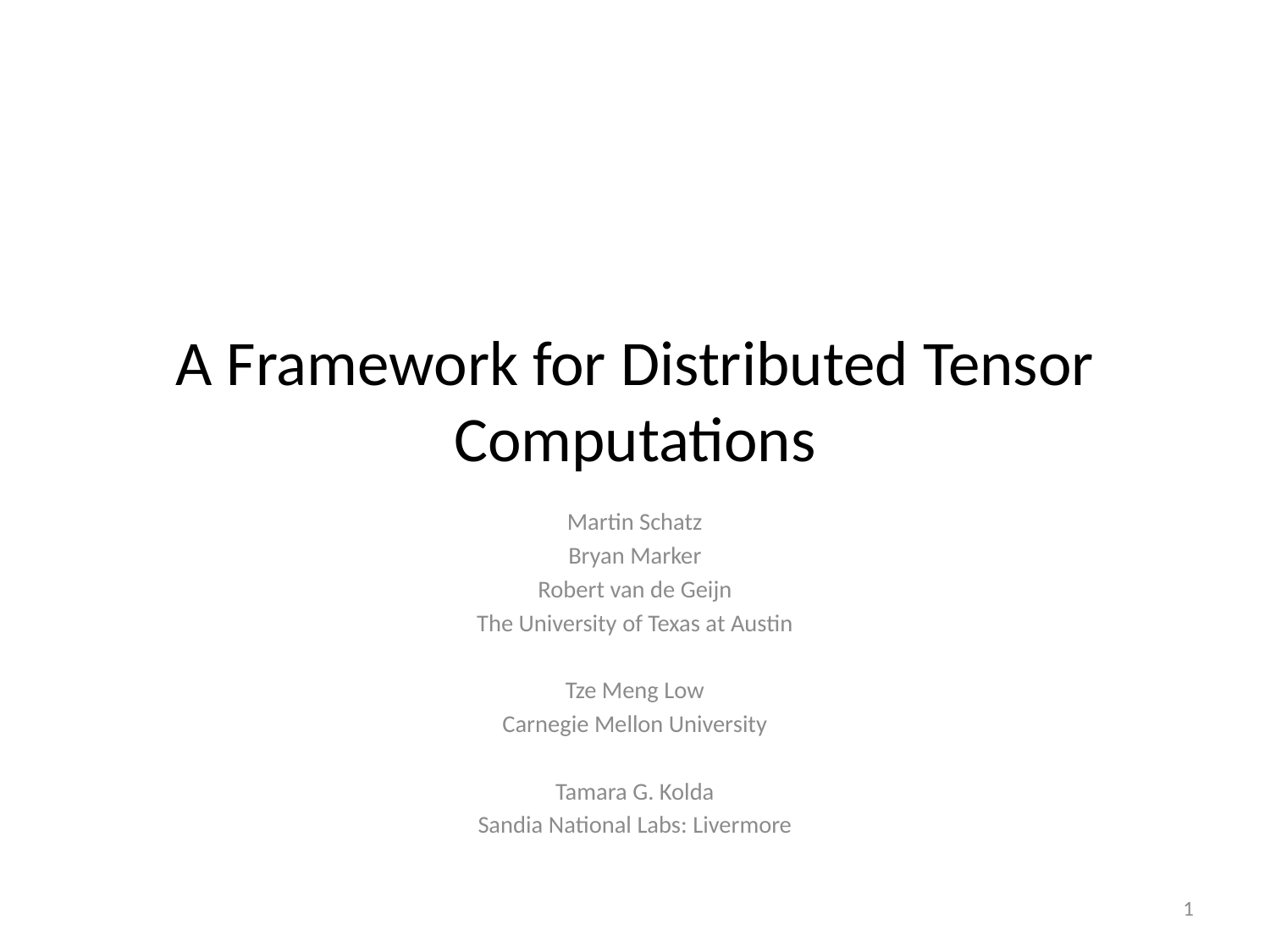

# A Framework for Distributed Tensor Computations
Martin Schatz
Bryan Marker
Robert van de Geijn
The University of Texas at Austin

Tze Meng Low
Carnegie Mellon University

Tamara G. Kolda
Sandia National Labs: Livermore
1